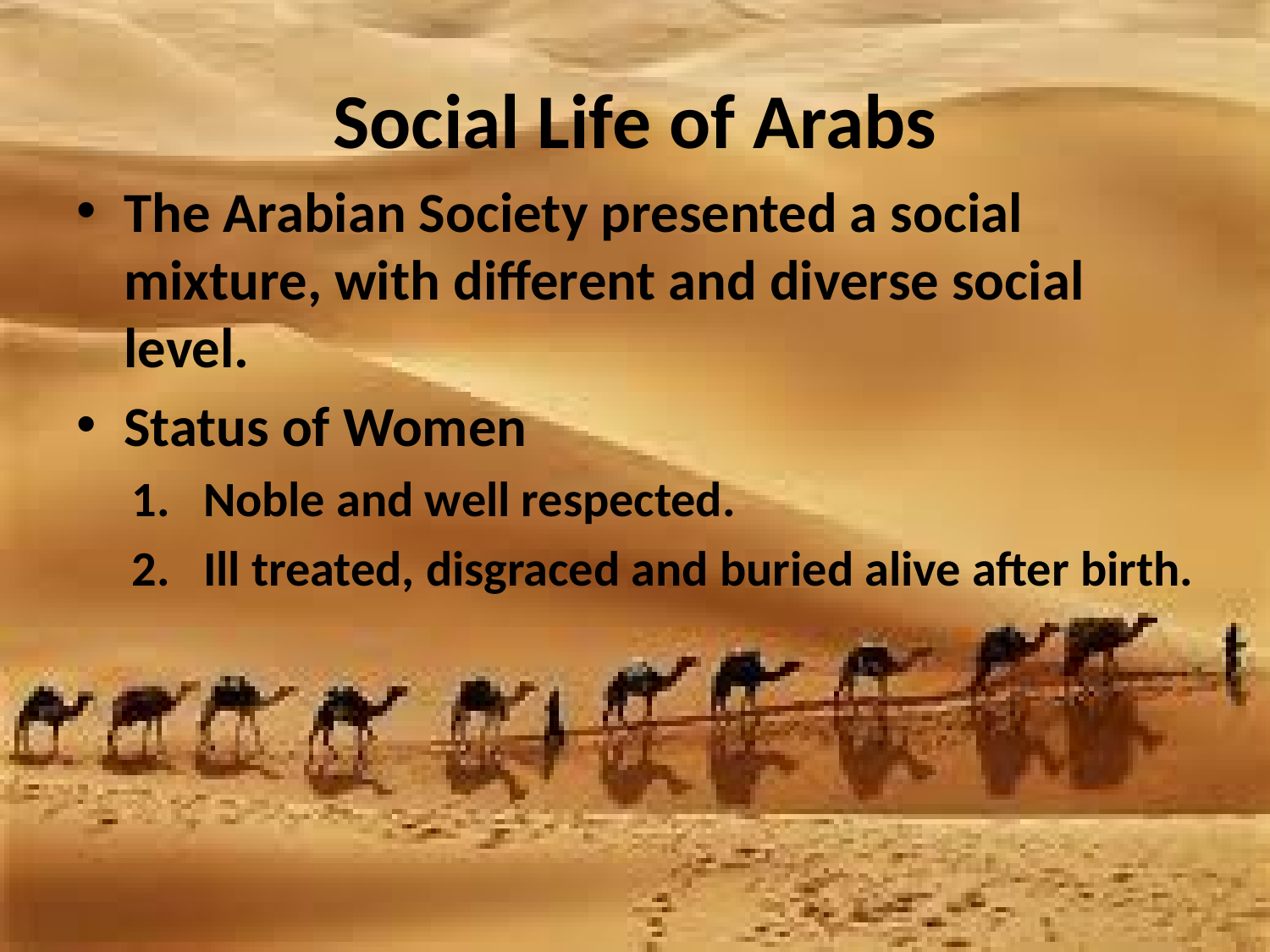

# Social Life of Arabs
The Arabian Society presented a social mixture, with different and diverse social level.
Status of Women
Noble and well respected.
Ill treated, disgraced and buried alive after birth.